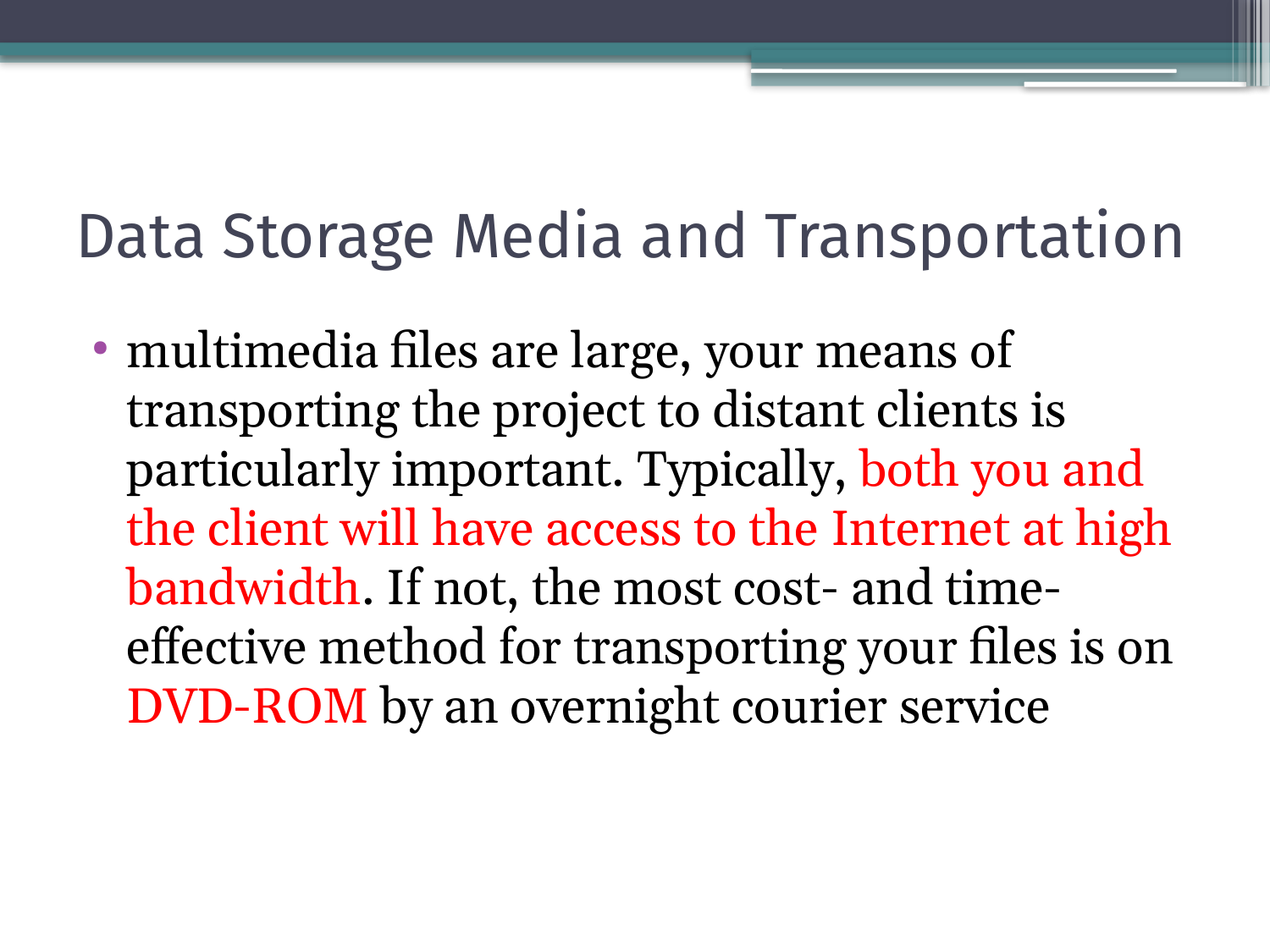

# Data Storage Media and Transportation
multimedia files are large, your means of transporting the project to distant clients is particularly important. Typically, both you and the client will have access to the Internet at high bandwidth. If not, the most cost- and time-effective method for transporting your files is on DVD-ROM by an overnight courier service